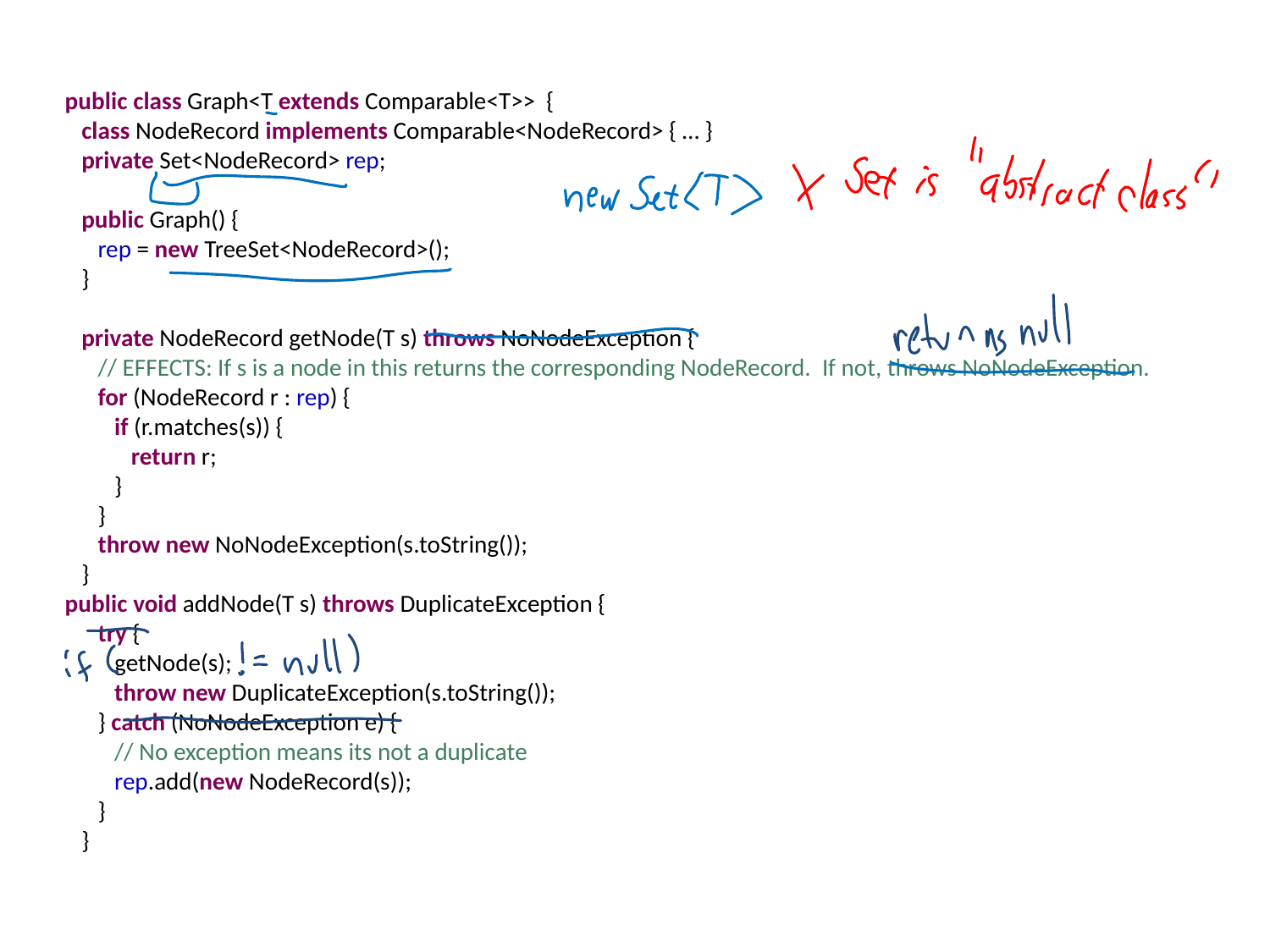

public class Graph<T extends Comparable<T>>  {
   class NodeRecord implements Comparable<NodeRecord> { … }
   private Set<NodeRecord> rep;

   public Graph() {
      rep = new TreeSet<NodeRecord>();
   }

   private NodeRecord getNode(T s) throws NoNodeException {
      // EFFECTS: If s is a node in this returns the corresponding NodeRecord.  If not, throws NoNodeException.
      for (NodeRecord r : rep) {
         if (r.matches(s)) {
            return r;
         }
      }
      throw new NoNodeException(s.toString());
   }
public void addNode(T s) throws DuplicateException {
      try {
         getNode(s);
         throw new DuplicateException(s.toString());
      } catch (NoNodeException e) {
         // No exception means its not a duplicate
         rep.add(new NodeRecord(s));
      }
   }